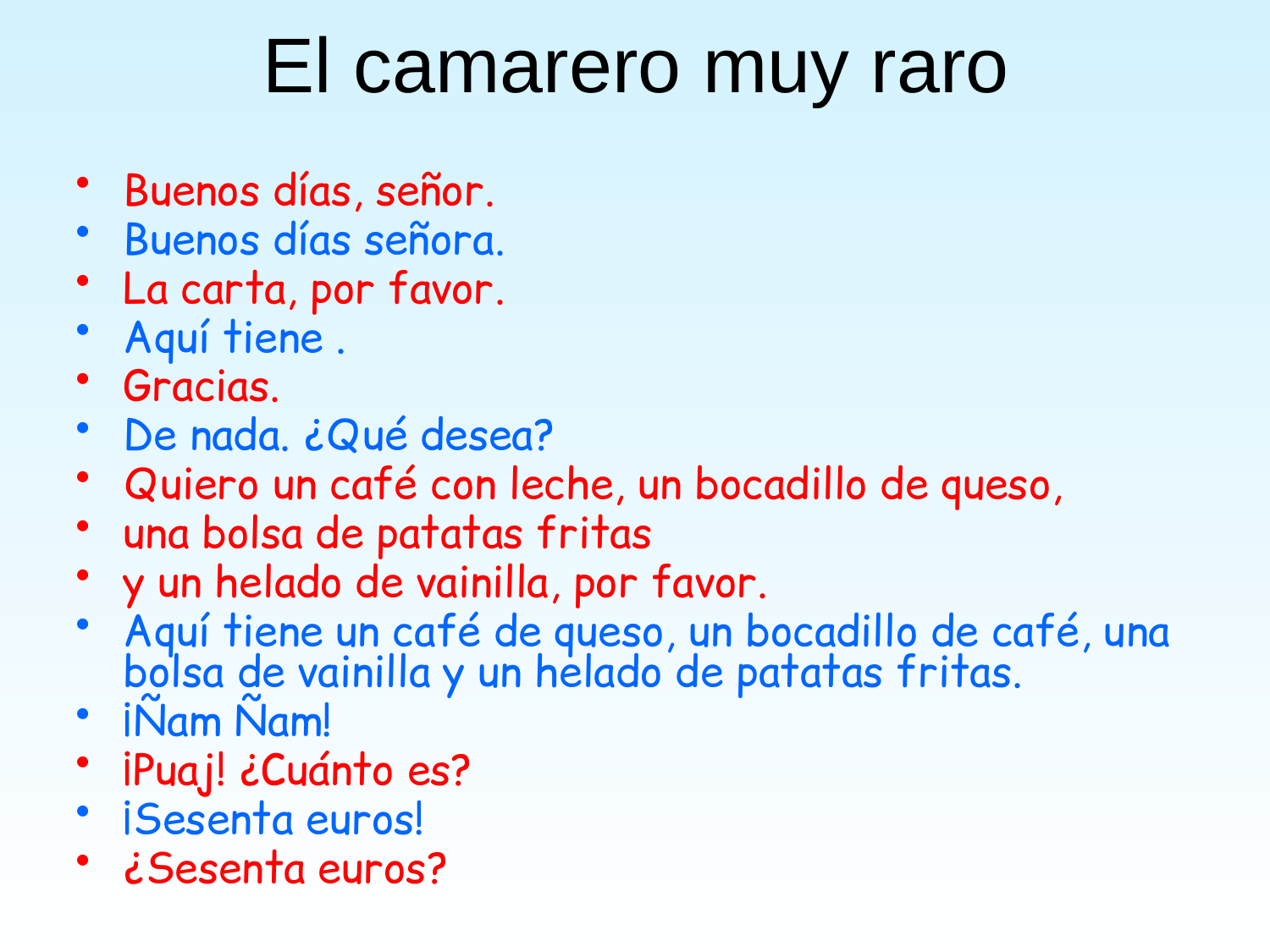

# El camarero muy raro
Buenos días, señor.
Buenos días señora.
La carta, por favor.
Aquí tiene .
Gracias.
De nada. ¿Qué desea?
Quiero un café con leche, un bocadillo de queso,
una bolsa de patatas fritas
y un helado de vainilla, por favor.
Aquí tiene un café de queso, un bocadillo de café, una bolsa de vainilla y un helado de patatas fritas.
¡Ñam Ñam!
¡Puaj! ¿Cuánto es?
¡Sesenta euros!
¿Sesenta euros?